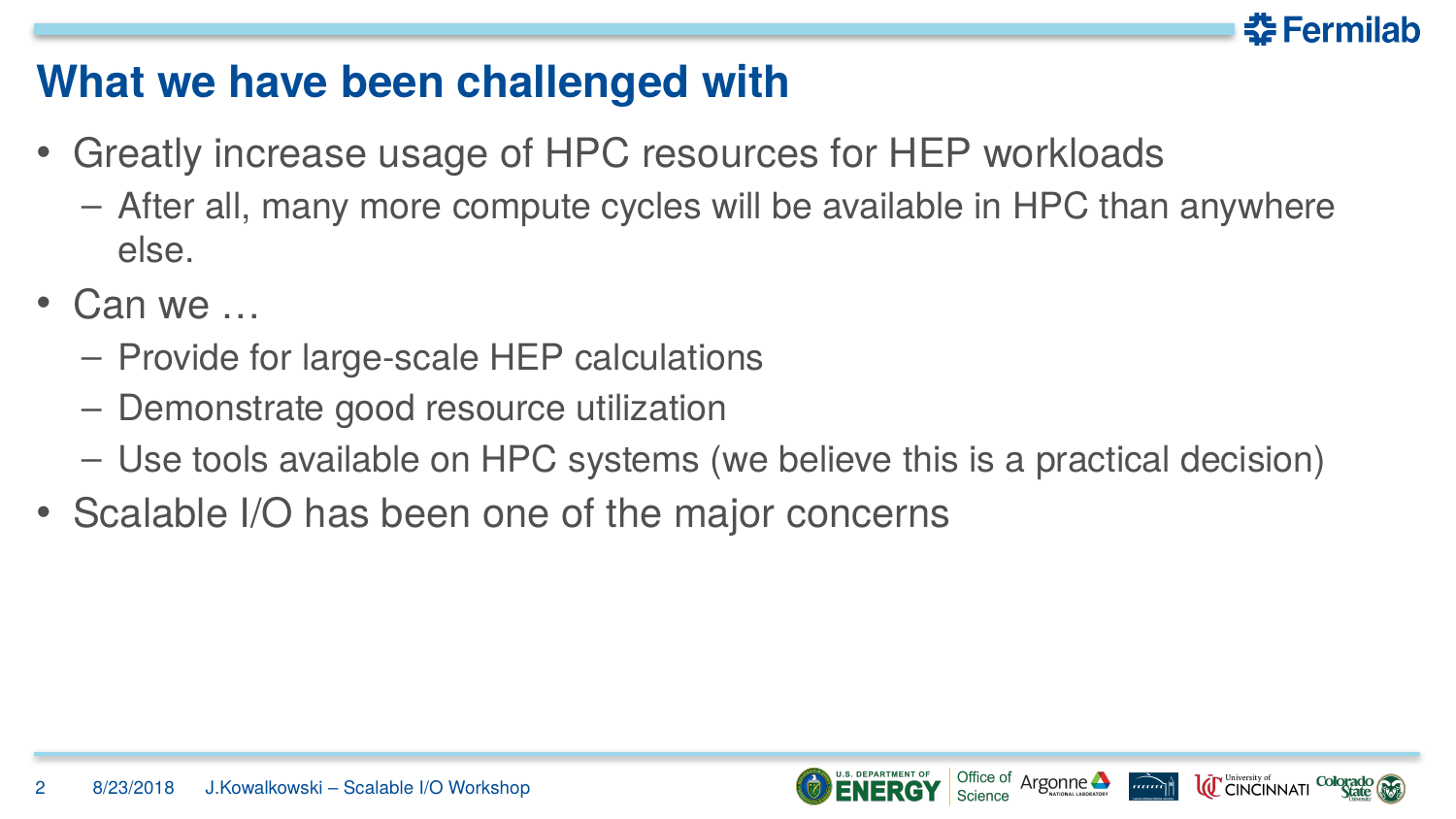

# What we have been challenged with
Greatly increase usage of HPC resources for HEP workloads
After all, many more compute cycles will be available in HPC than anywhere else.
Can we …
Provide for large-scale HEP calculations
Demonstrate good resource utilization
Use tools available on HPC systems (we believe this is a practical decision)
Scalable I/O has been one of the major concerns
2
8/23/2018
J.Kowalkowski – Scalable I/O Workshop